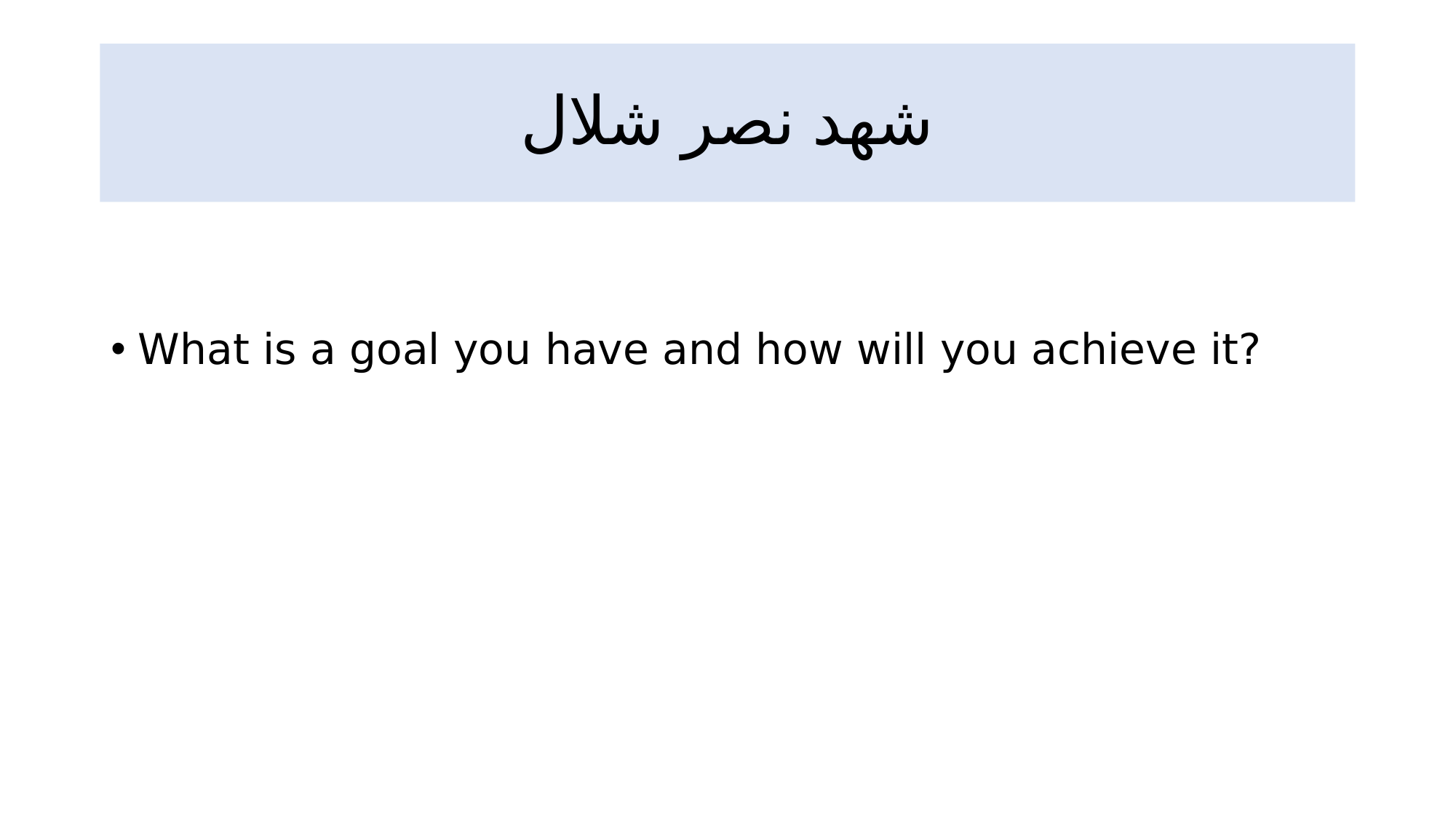

# شهد نصر شلال
What is a goal you have and how will you achieve it?